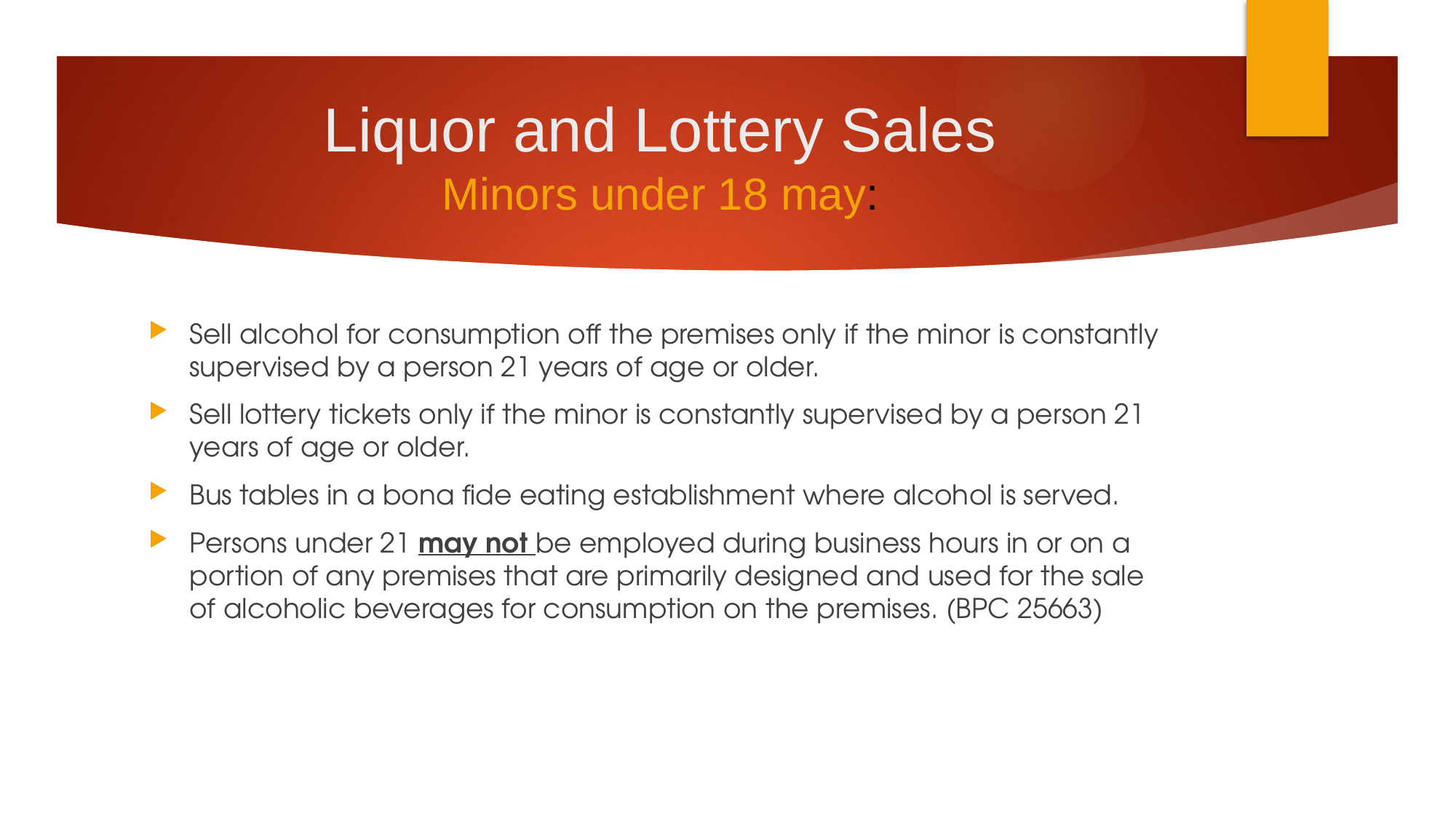

# Liquor and Lottery Sales Minors under 18 may:
Sell alcohol for consumption off the premises only if the minor is constantly supervised by a person 21 years of age or older.
Sell lottery tickets only if the minor is constantly supervised by a person 21 years of age or older.
Bus tables in a bona fide eating establishment where alcohol is served.
Persons under 21 may not be employed during business hours in or on a portion of any premises that are primarily designed and used for the sale of alcoholic beverages for consumption on the premises. (BPC 25663)